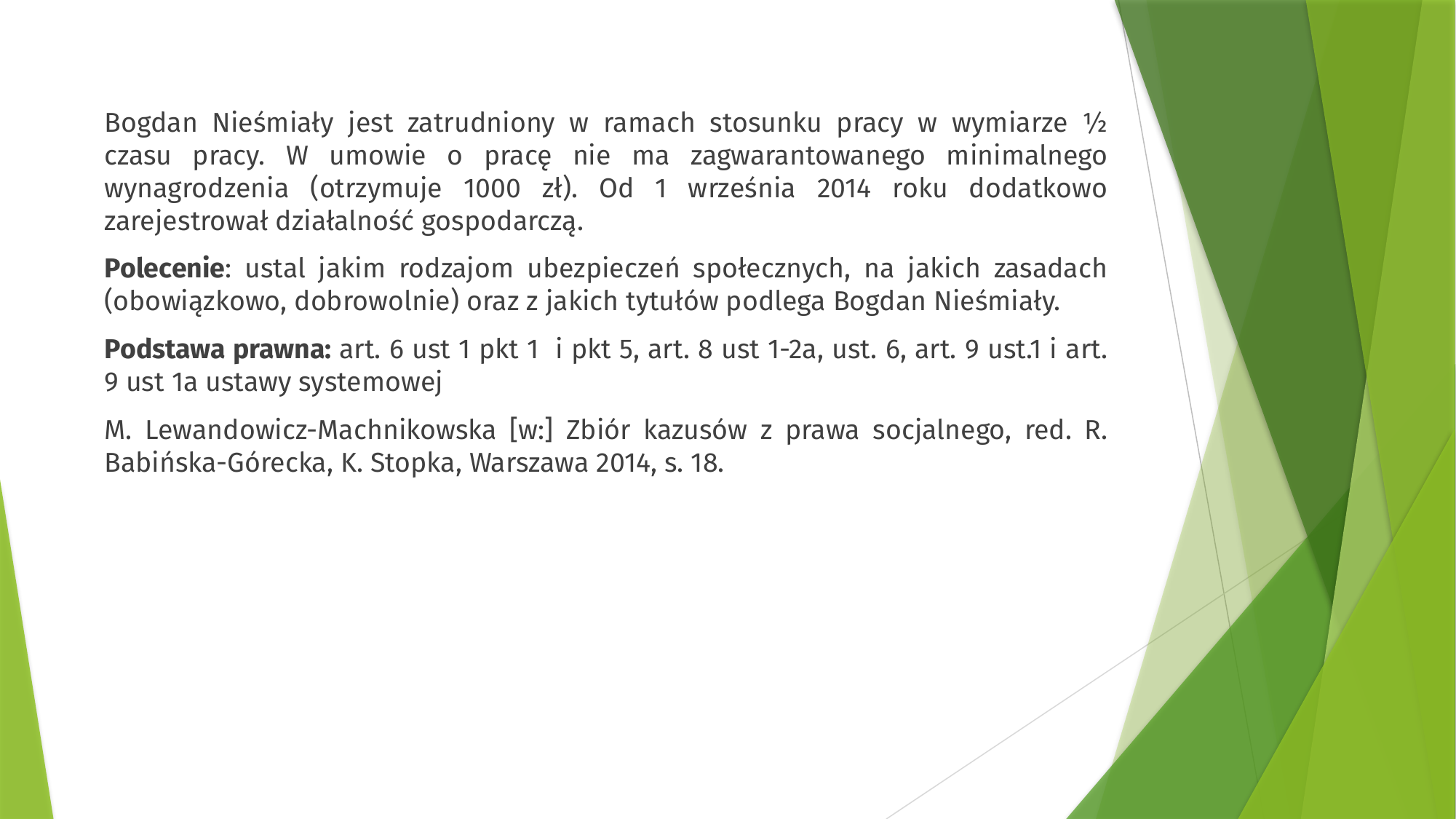

Bogdan Nieśmiały jest zatrudniony w ramach stosunku pracy w wymiarze ½ czasu pracy. W umowie o pracę nie ma zagwarantowanego minimalnego wynagrodzenia (otrzymuje 1000 zł). Od 1 września 2014 roku dodatkowo zarejestrował działalność gospodarczą.
Polecenie: ustal jakim rodzajom ubezpieczeń społecznych, na jakich zasadach (obowiązkowo, dobrowolnie) oraz z jakich tytułów podlega Bogdan Nieśmiały.
Podstawa prawna: art. 6 ust 1 pkt 1  i pkt 5, art. 8 ust 1-2a, ust. 6, art. 9 ust.1 i art. 9 ust 1a ustawy systemowej
M. Lewandowicz-Machnikowska [w:] Zbiór kazusów z prawa socjalnego, red. R. Babińska-Górecka, K. Stopka, Warszawa 2014, s. 18.